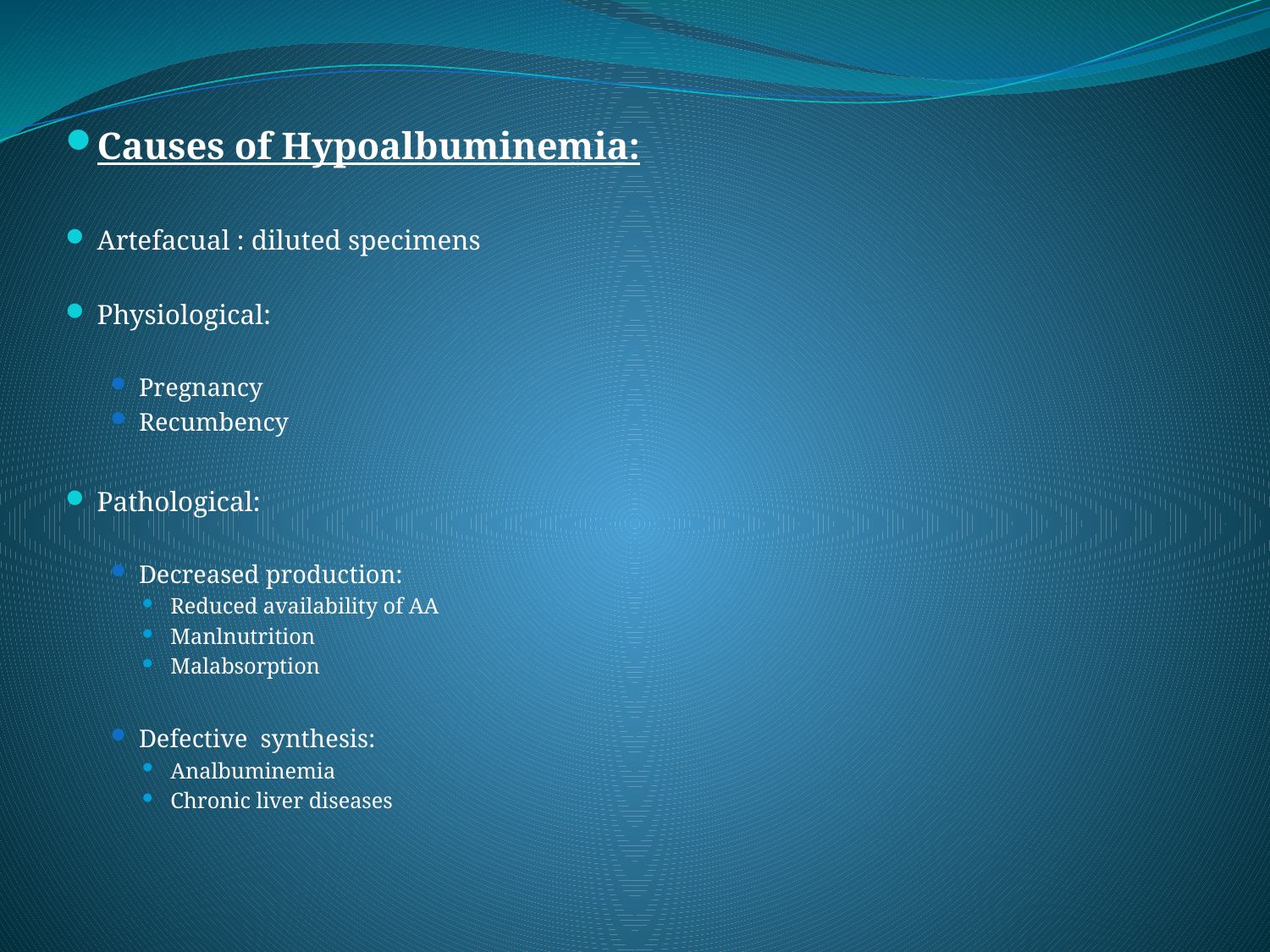

Causes of Hypoalbuminemia:

Artefacual : diluted specimens

Physiological:

Pregnancy
Recumbency

Pathological:

Decreased production:
Reduced availability of AA
Manlnutrition
Malabsorption

Defective  synthesis:
Analbuminemia
Chronic liver diseases